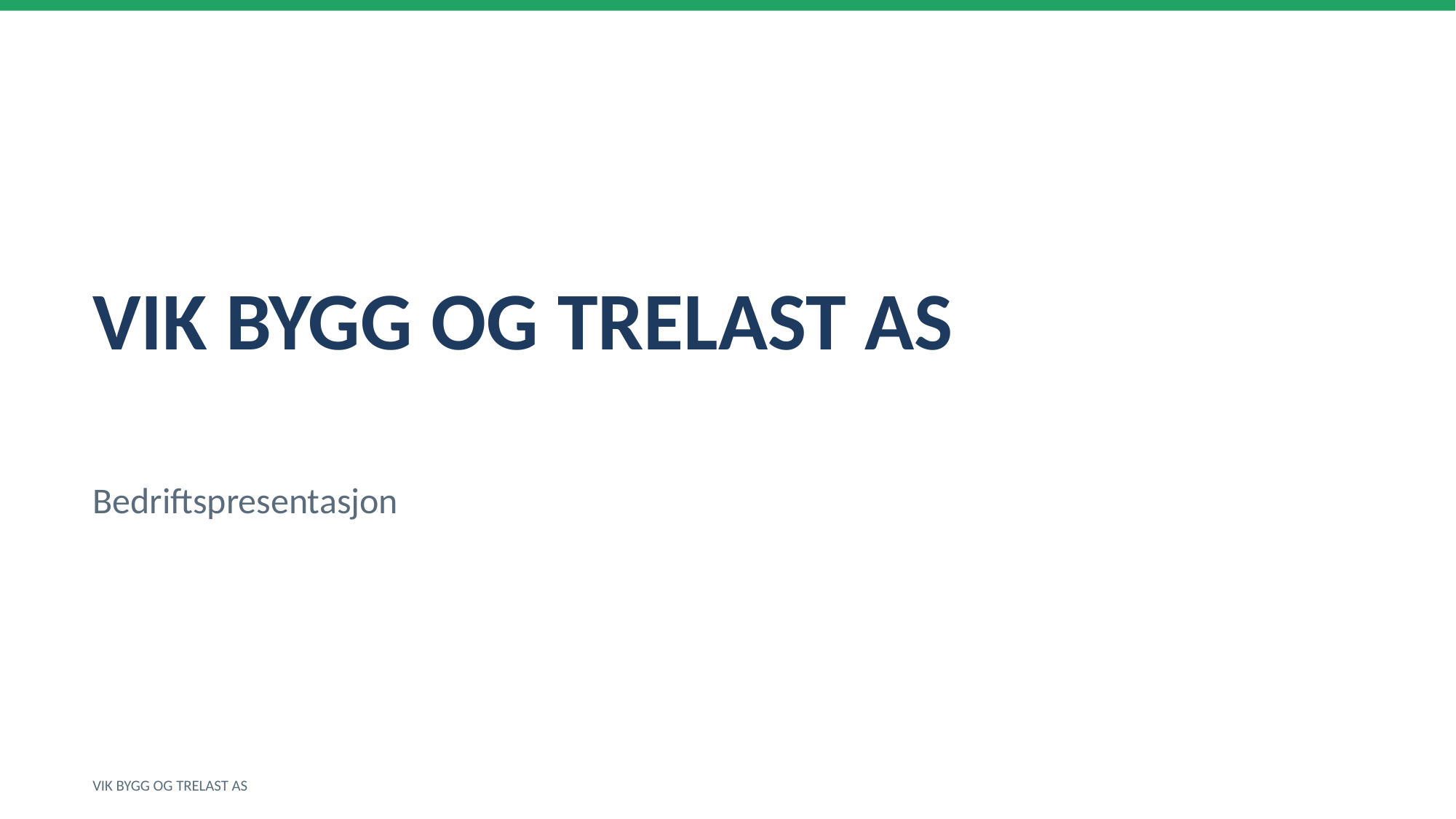

VIK BYGG OG TRELAST AS
Bedriftspresentasjon
VIK BYGG OG TRELAST AS